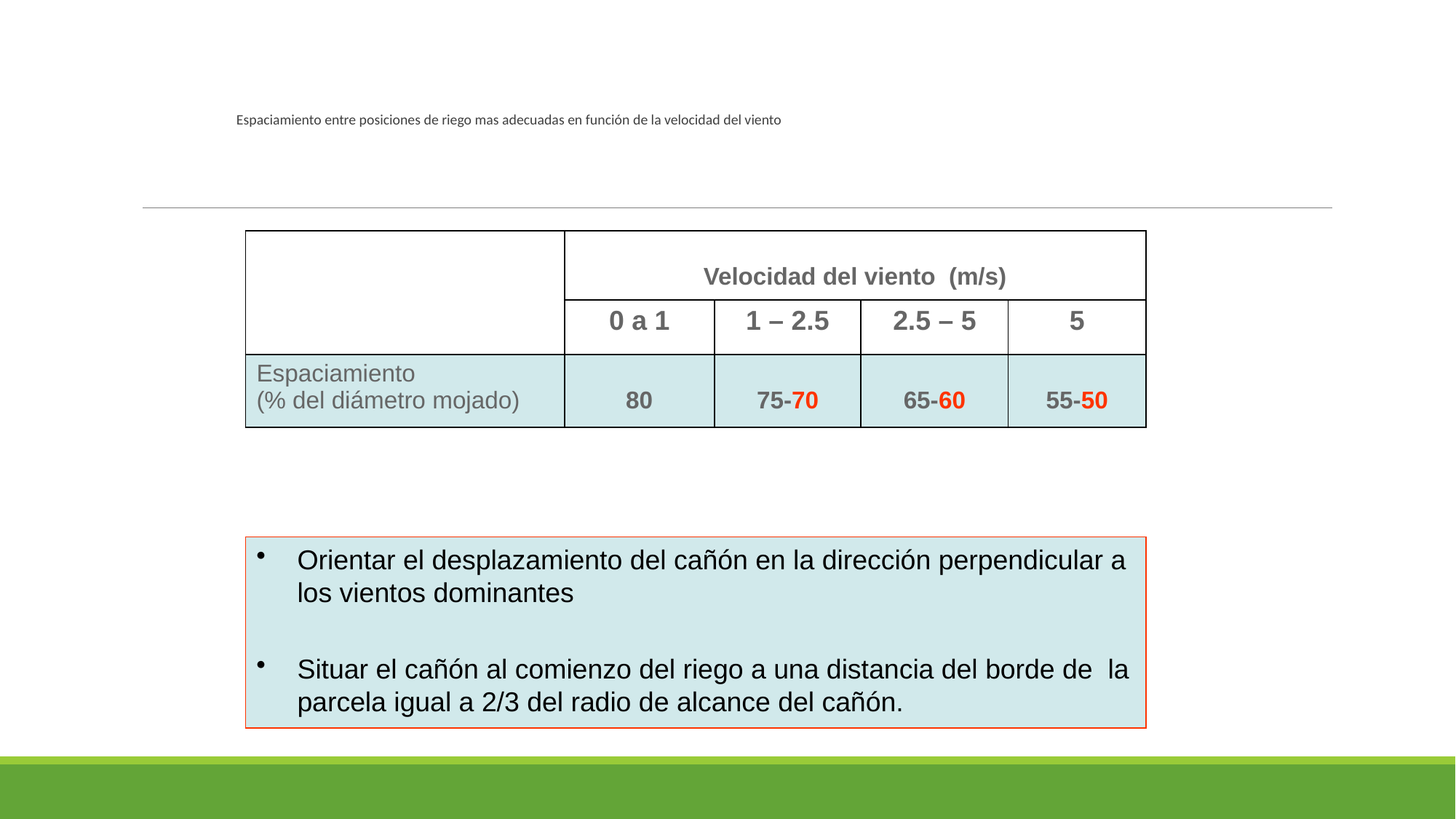

Espaciamiento entre posiciones de riego mas adecuadas en función de la velocidad del viento

|  | Velocidad del viento (m/s) |  |  |  |
| --- | --- | --- | --- | --- |
|  | 0 a 1 | 1 – 2.5 | 2.5 – 5 | 5 |
| Espaciamiento (% del diámetro mojado) | 80 | 75-70 | 65-60 | 55-50 |

Orientar el desplazamiento del cañón en la dirección perpendicular a los vientos dominantes

Situar el cañón al comienzo del riego a una distancia del borde de  la parcela igual a 2/3 del radio de alcance del cañón.